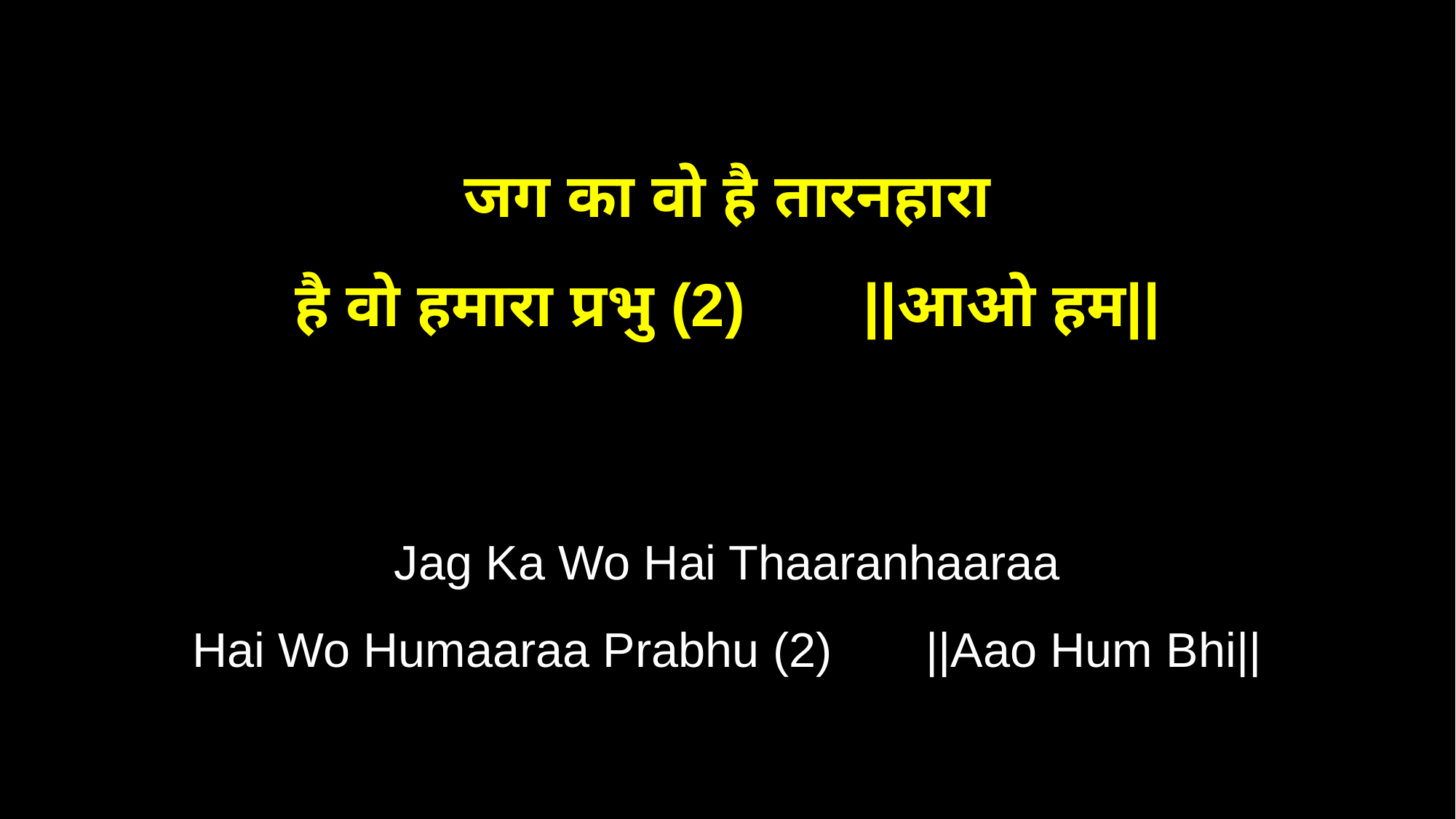

जग का वो है तारनहारा
है वो हमारा प्रभु (2)       ||आओ हम||
Jag Ka Wo Hai Thaaranhaaraa
Hai Wo Humaaraa Prabhu (2)       ||Aao Hum Bhi||